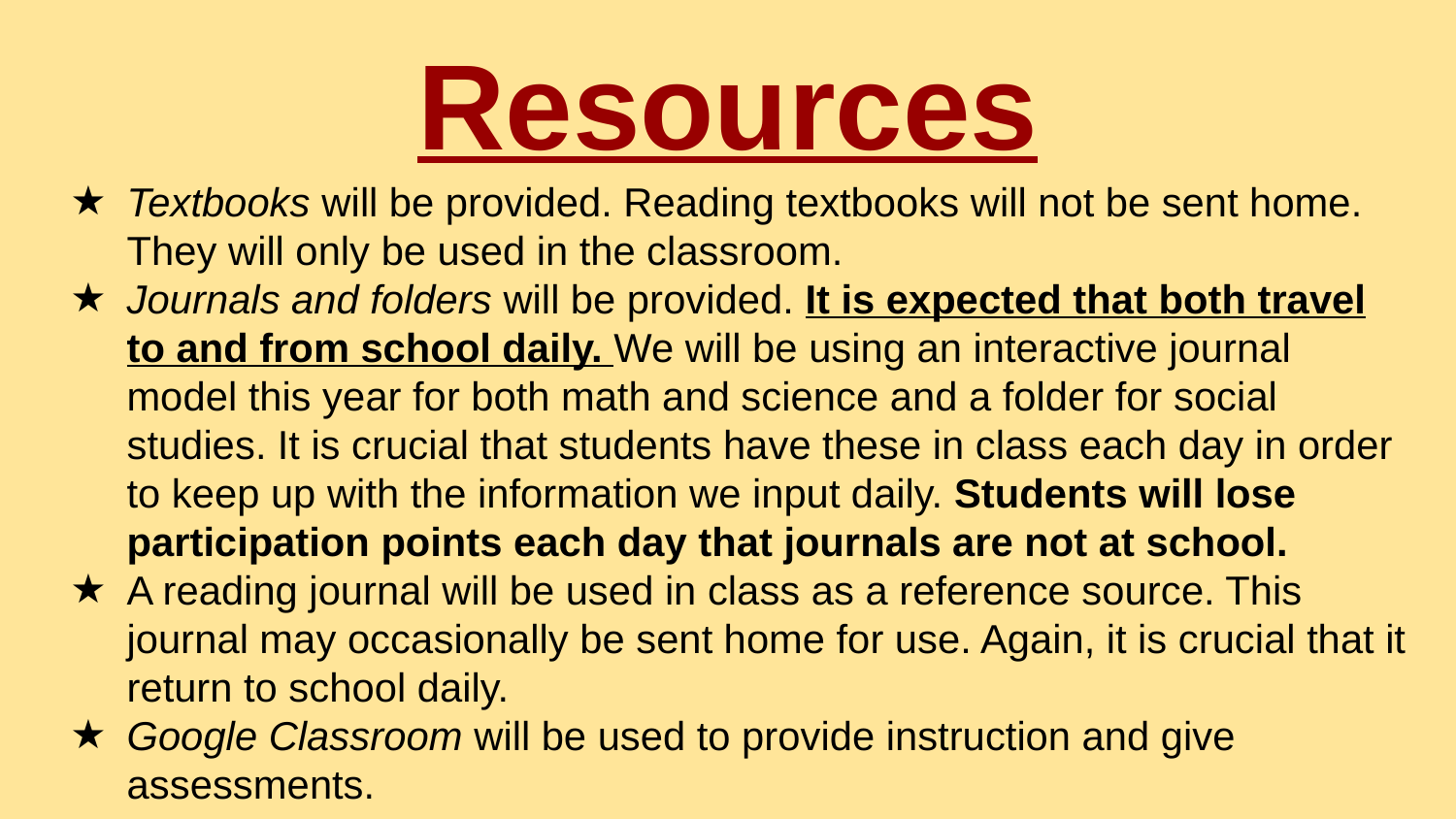

# Resources
Textbooks will be provided. Reading textbooks will not be sent home. They will only be used in the classroom.
Journals and folders will be provided. It is expected that both travel to and from school daily. We will be using an interactive journal model this year for both math and science and a folder for social studies. It is crucial that students have these in class each day in order to keep up with the information we input daily. Students will lose participation points each day that journals are not at school.
A reading journal will be used in class as a reference source. This journal may occasionally be sent home for use. Again, it is crucial that it return to school daily.
Google Classroom will be used to provide instruction and give assessments.